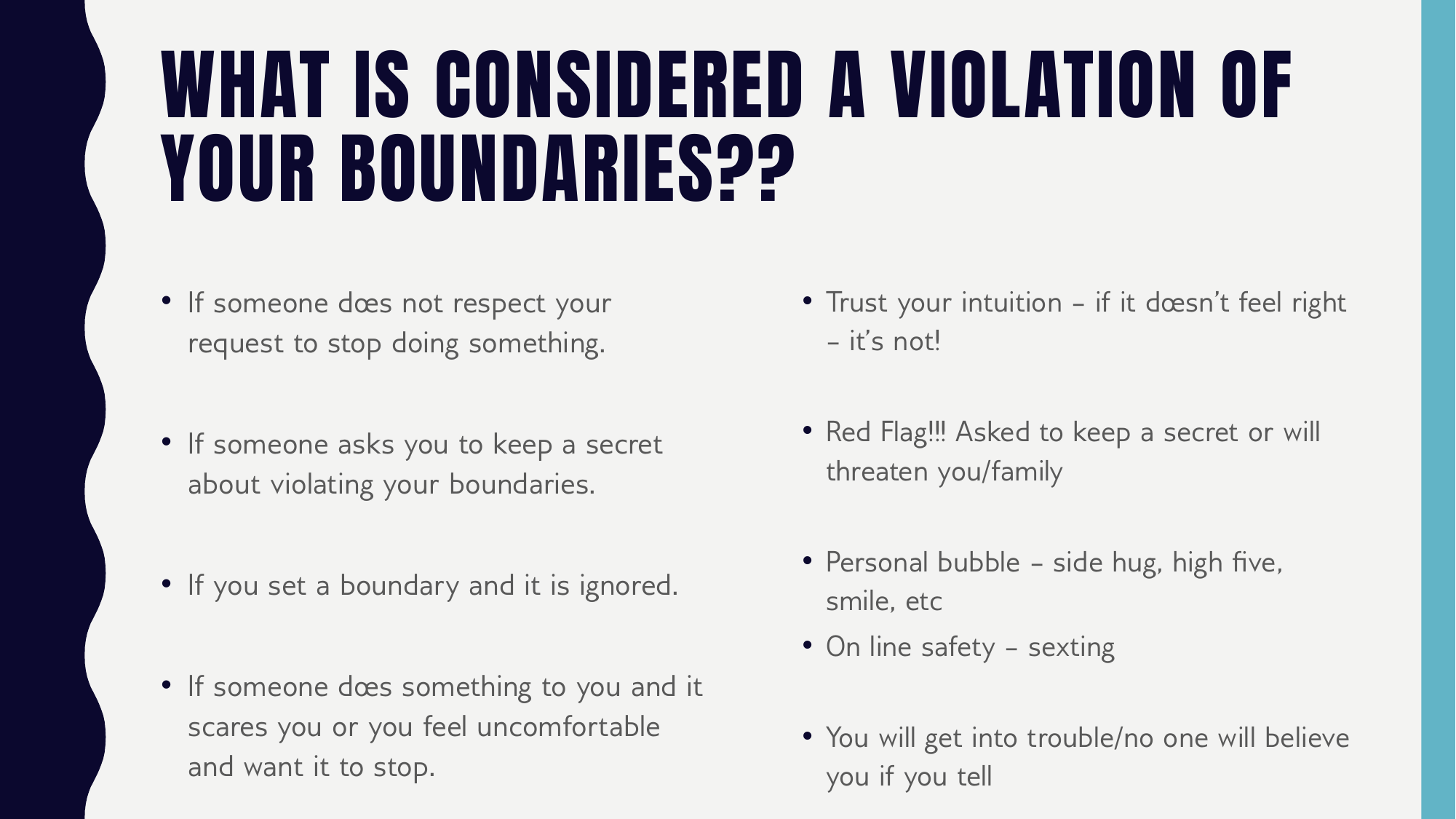

# What is considered a violation of your boundaries??
If someone does not respect your request to stop doing something.

If someone asks you to keep a secret about violating your boundaries.

If you set a boundary and it is ignored.

If someone does something to you and it scares you or you feel uncomfortable and want it to stop.
Trust your intuition – if it doesn’t feel right – it’s not!

Red Flag!!! Asked to keep a secret or will threaten you/family

Personal bubble – side hug, high five, smile, etc
On line safety – sexting

You will get into trouble/no one will believe you if you tell